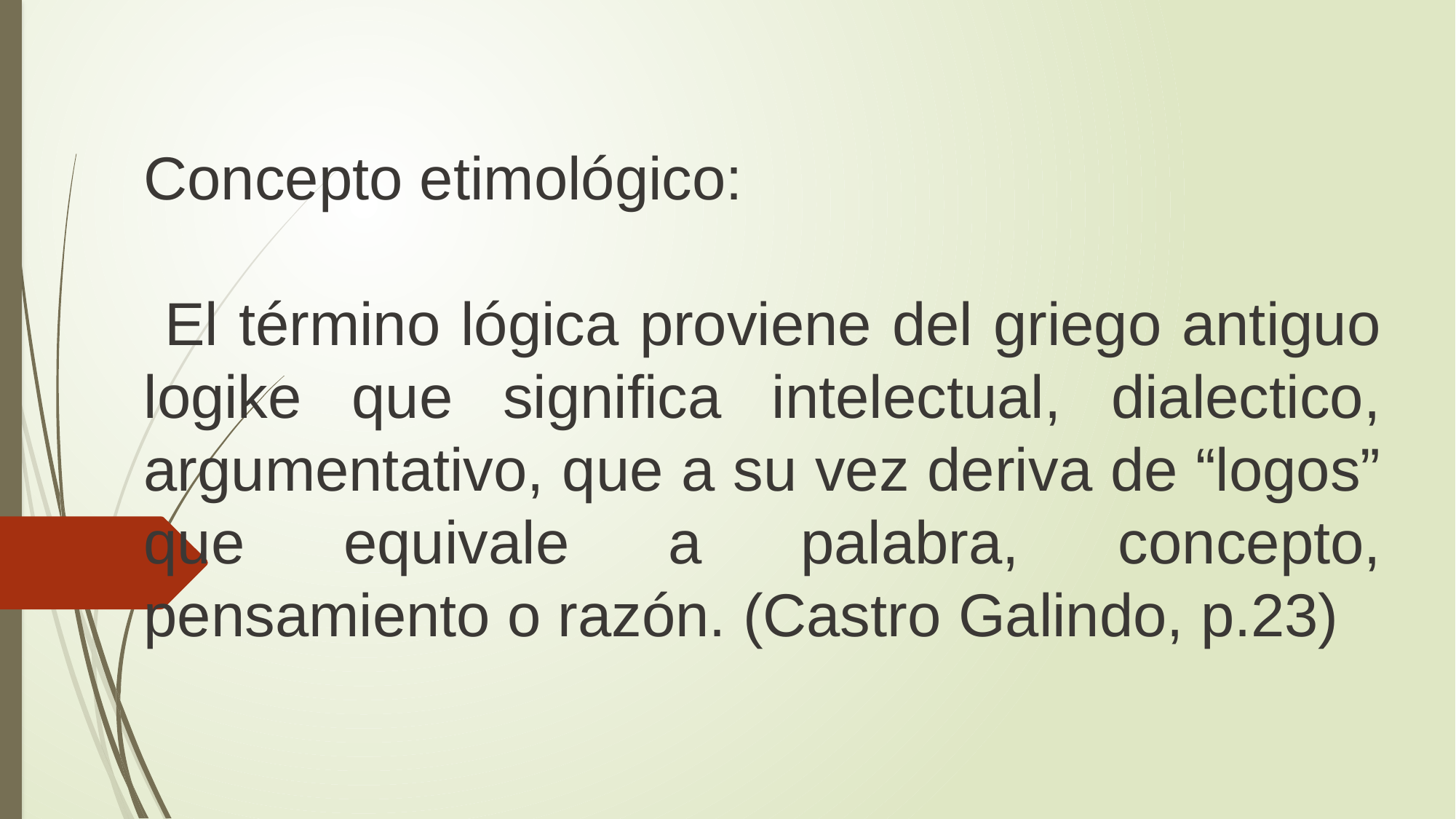

Concepto etimológico:

 El término lógica proviene del griego antiguo logike que significa intelectual, dialectico, argumentativo, que a su vez deriva de “logos” que equivale a palabra, concepto, pensamiento o razón. (Castro Galindo, p.23)